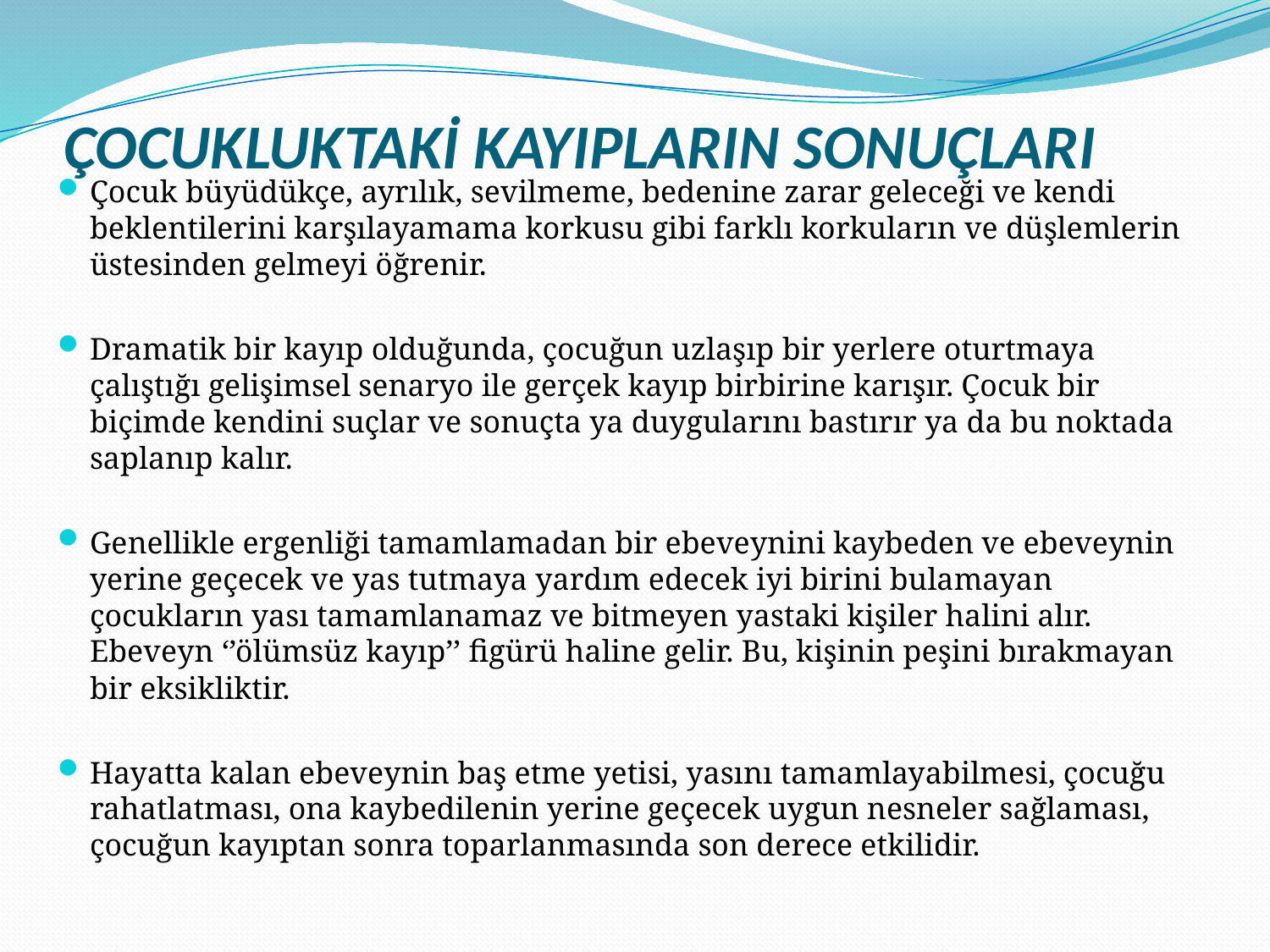

# ÇOCUKLUKTAKİ KAYIPLARIN SONUÇLARI
Çocuk büyüdükçe, ayrılık, sevilmeme, bedenine zarar geleceği ve kendi beklentilerini karşılayamama korkusu gibi farklı korkuların ve düşlemlerin üstesinden gelmeyi öğrenir.

Dramatik bir kayıp olduğunda, çocuğun uzlaşıp bir yerlere oturtmaya çalıştığı gelişimsel senaryo ile gerçek kayıp birbirine karışır. Çocuk bir biçimde kendini suçlar ve sonuçta ya duygularını bastırır ya da bu noktada saplanıp kalır.

Genellikle ergenliği tamamlamadan bir ebeveynini kaybeden ve ebeveynin yerine geçecek ve yas tutmaya yardım edecek iyi birini bulamayan çocukların yası tamamlanamaz ve bitmeyen yastaki kişiler halini alır. Ebeveyn ‘’ölümsüz kayıp’’ figürü haline gelir. Bu, kişinin peşini bırakmayan bir eksikliktir.

Hayatta kalan ebeveynin baş etme yetisi, yasını tamamlayabilmesi, çocuğu rahatlatması, ona kaybedilenin yerine geçecek uygun nesneler sağlaması, çocuğun kayıptan sonra toparlanmasında son derece etkilidir.